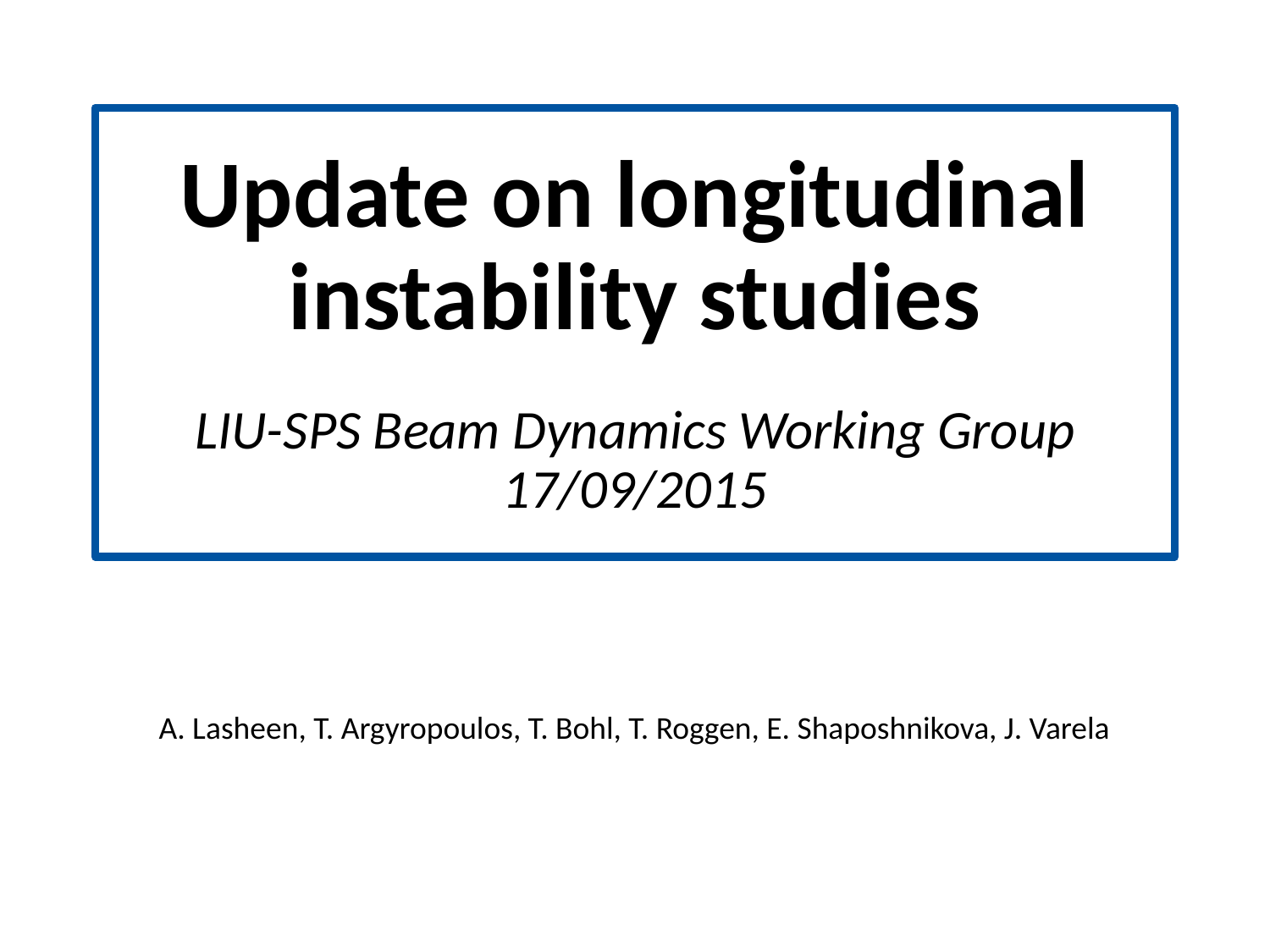

# Update on longitudinal instability studies s LIU-SPS Beam Dynamics Working Group 17/09/2015
A. Lasheen, T. Argyropoulos, T. Bohl, T. Roggen, E. Shaposhnikova, J. Varela